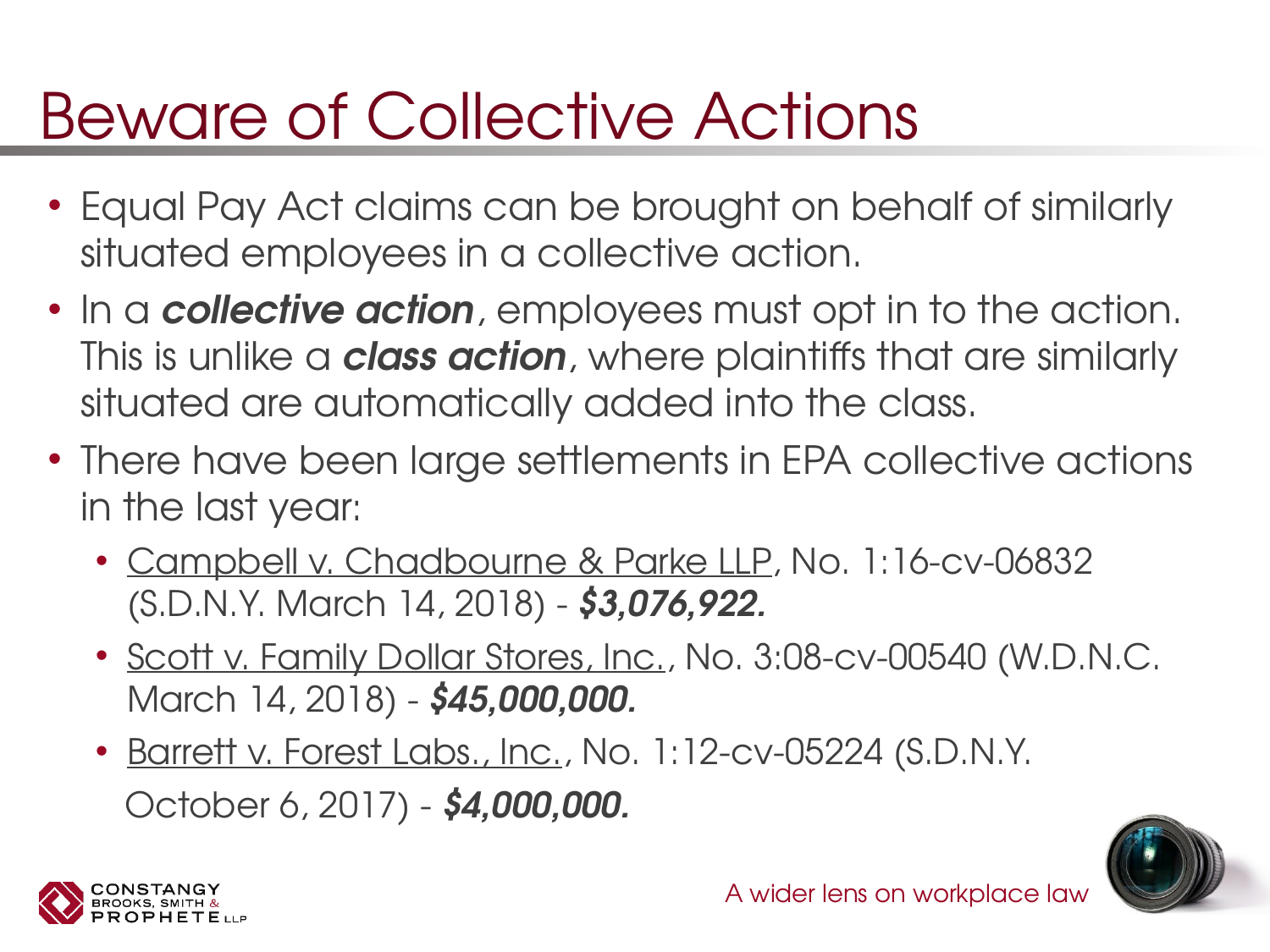

# Beware of Collective Actions
Equal Pay Act claims can be brought on behalf of similarly situated employees in a collective action.
In a collective action, employees must opt in to the action. This is unlike a class action, where plaintiffs that are similarly situated are automatically added into the class.
There have been large settlements in EPA collective actions in the last year:
Campbell v. Chadbourne & Parke LLP, No. 1:16-cv-06832 (S.D.N.Y. March 14, 2018) - $3,076,922.
Scott v. Family Dollar Stores, Inc., No. 3:08-cv-00540 (W.D.N.C. March 14, 2018) - $45,000,000.
Barrett v. Forest Labs., Inc., No. 1:12-cv-05224 (S.D.N.Y.
   October 6, 2017) - $4,000,000.